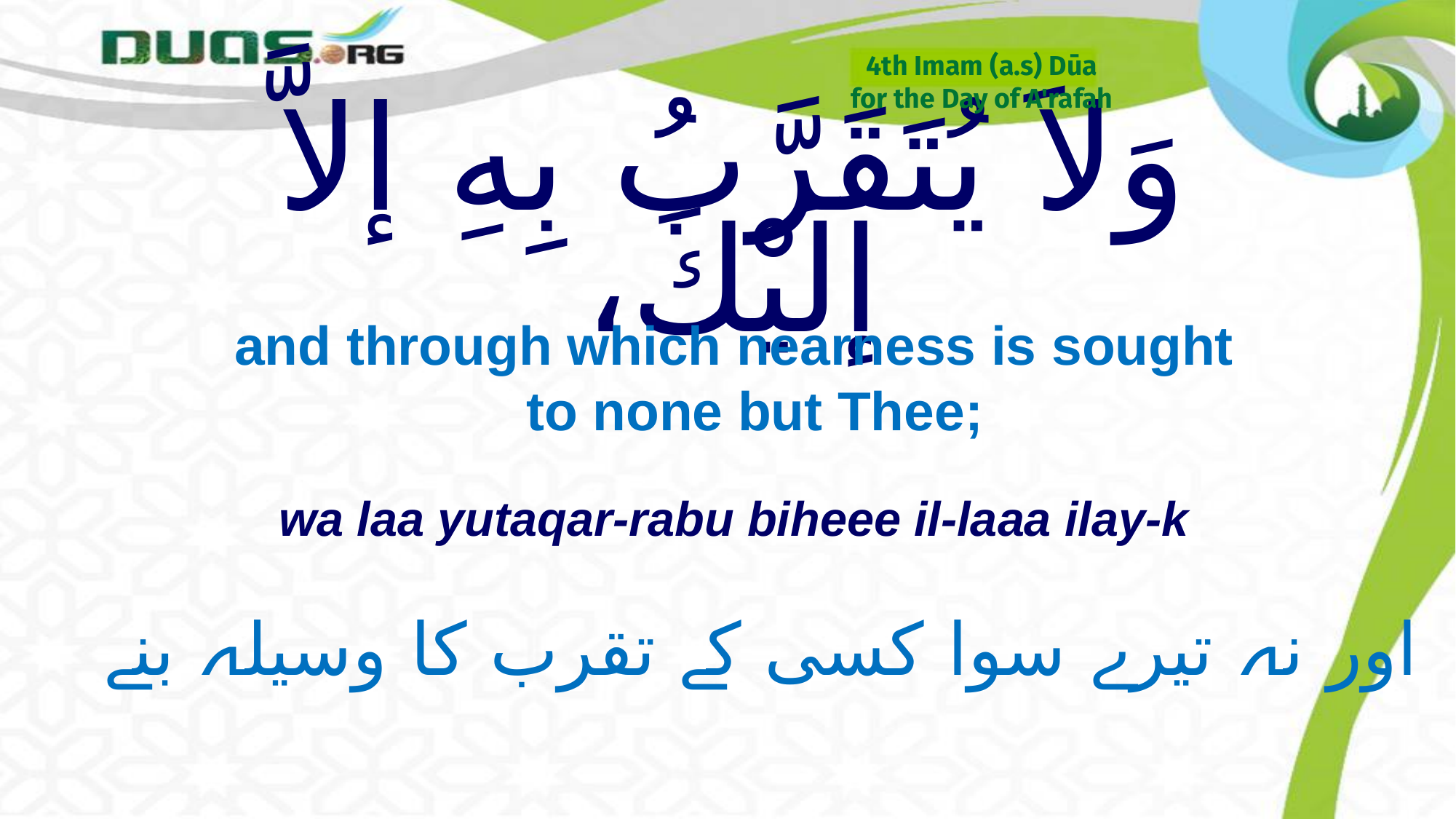

4th Imam (a.s) Dūa
for the Day of A'rafah
# وَلاَ يُتَقَرَّبُ بِهِ إلاَّ إلَيْكَ،
and through which nearness is sought to none but Thee;
wa laa yutaqar-rabu biheee il-laaa ilay-k
اور نہ تیرے سوا کسی کے تقرب کا وسیلہ بنے